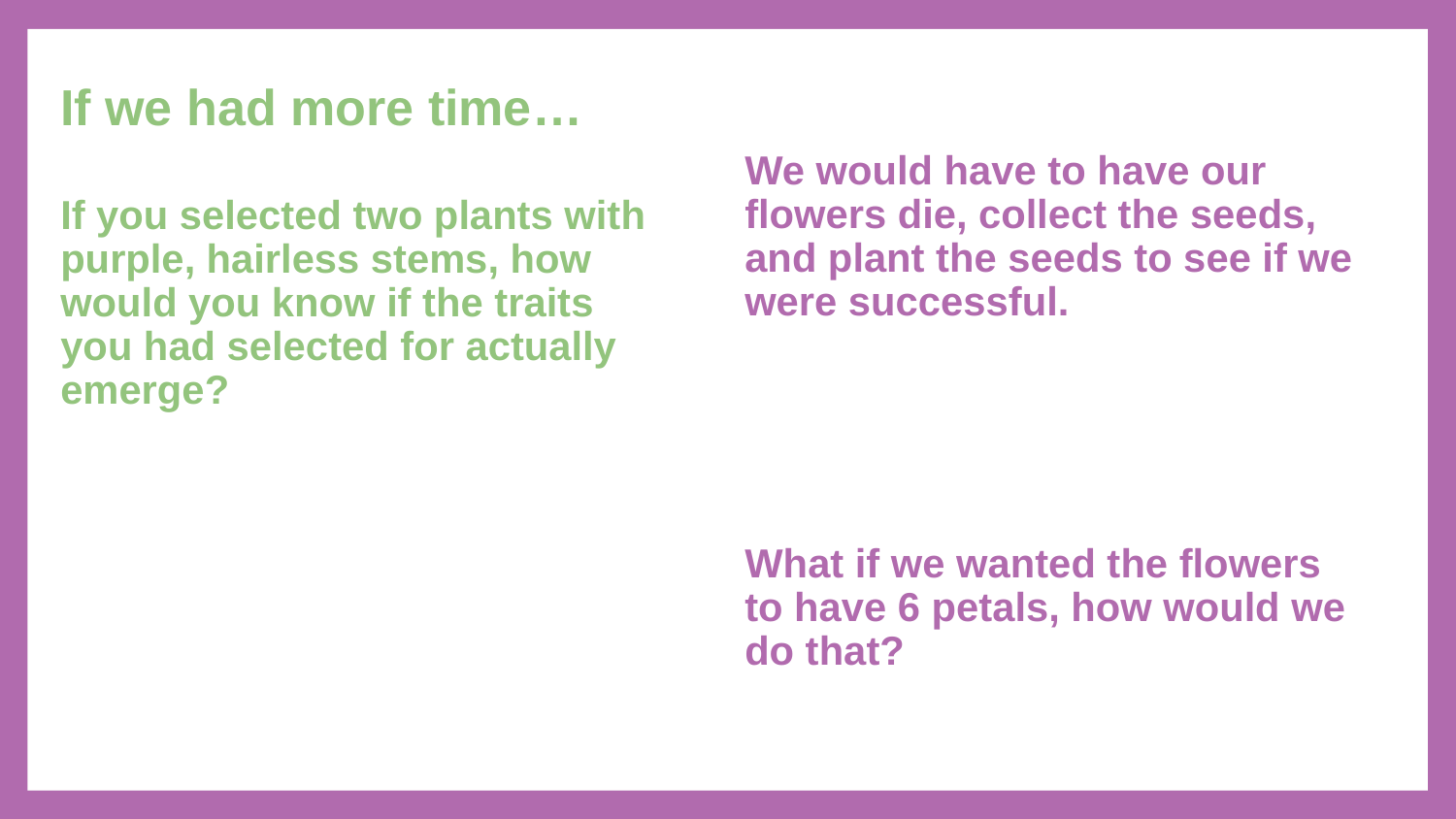

# If we had more time…
We would have to have our flowers die, collect the seeds, and plant the seeds to see if we were successful.

What if we wanted the flowers to have 6 petals, how would we do that?

If you selected two plants with purple, hairless stems, how would you know if the traits you had selected for actually emerge?